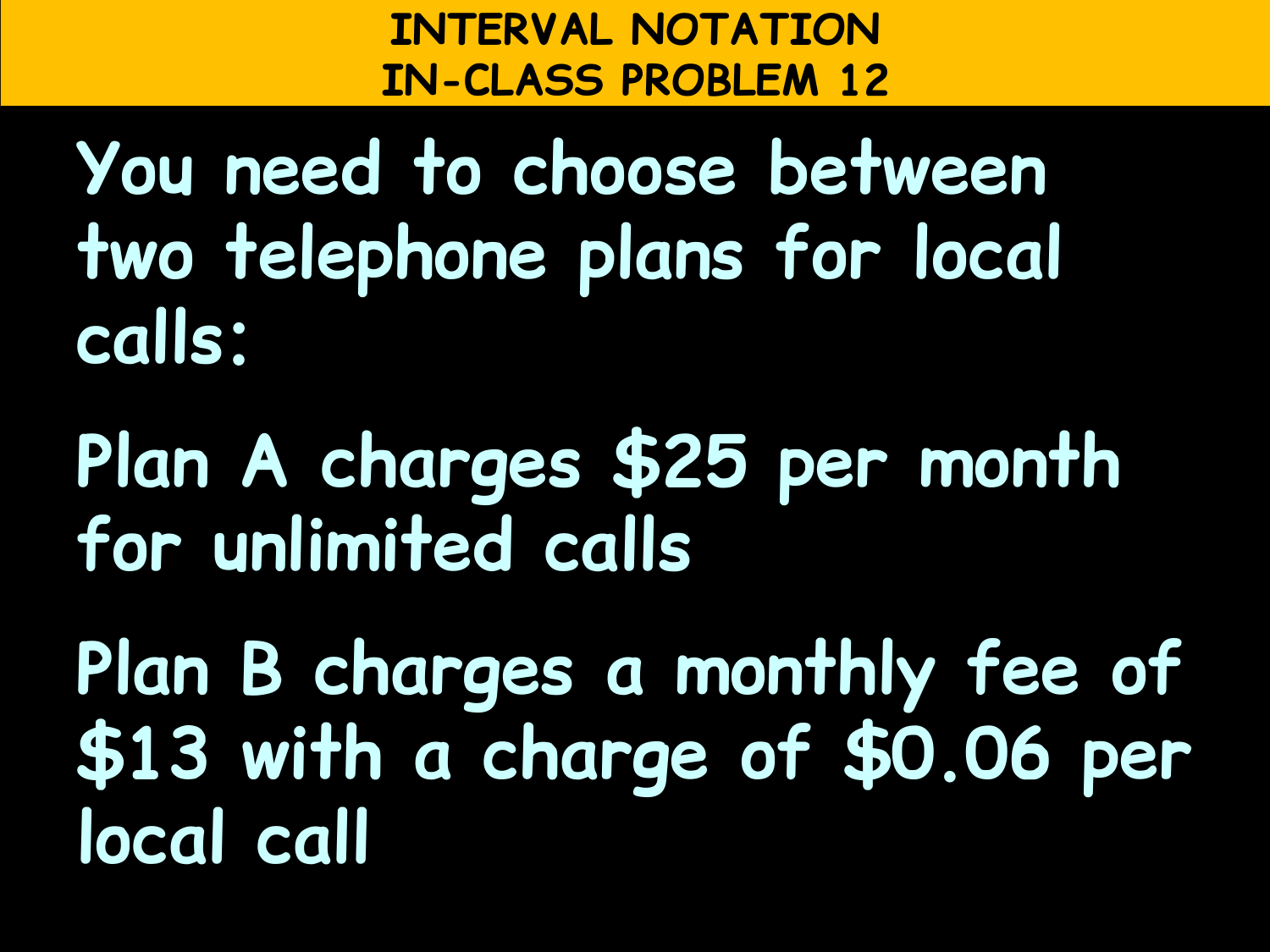

INTERVAL NOTATION
IN-CLASS PROBLEM 12
You need to choose between two telephone plans for local calls:

Plan A charges $25 per month for unlimited calls

Plan B charges a monthly fee of $13 with a charge of $0.06 per local call